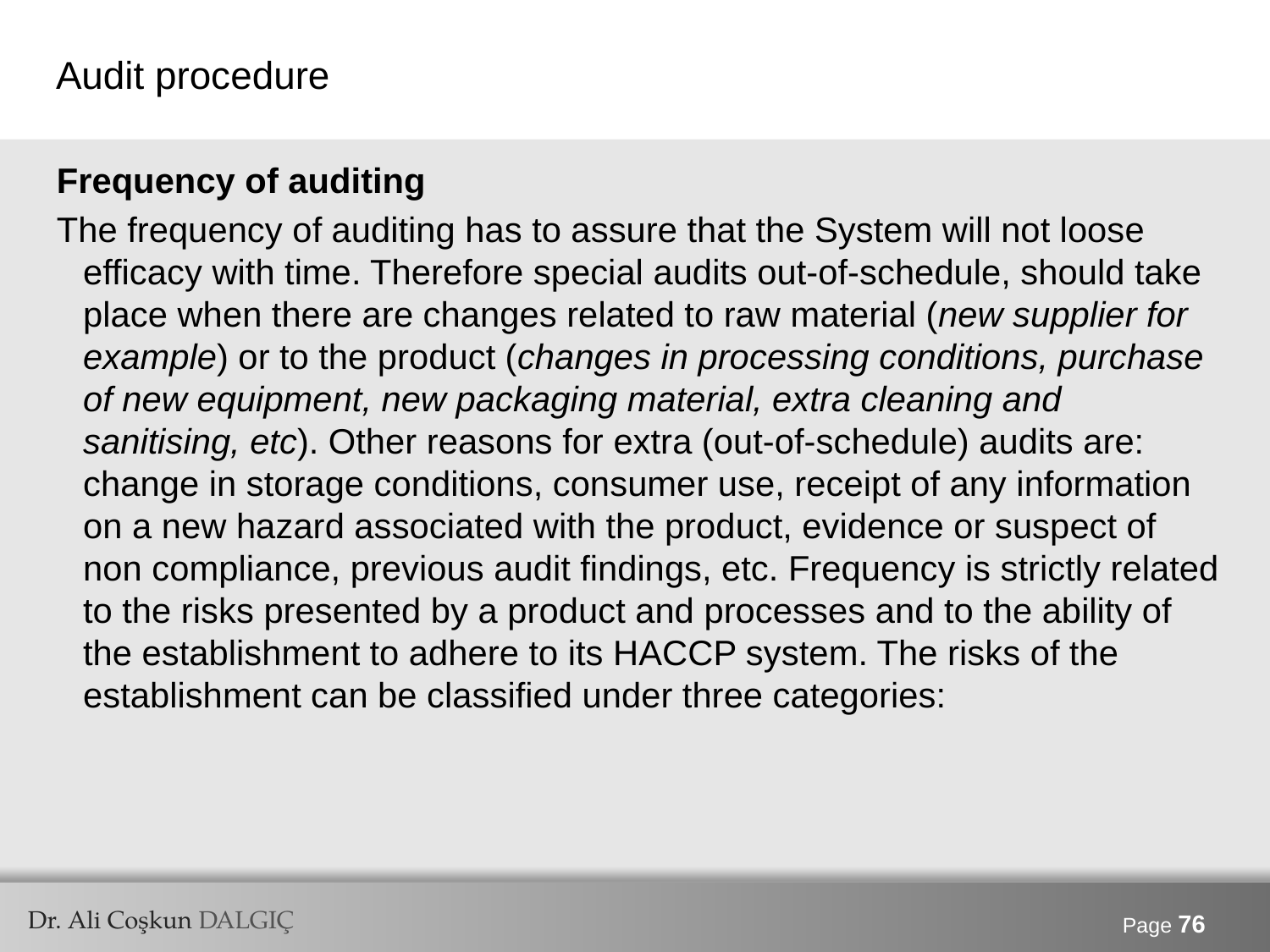

# Audit procedure
Frequency of auditing
The frequency of auditing has to assure that the System will not loose efficacy with time. Therefore special audits out-of-schedule, should take place when there are changes related to raw material (new supplier for example) or to the product (changes in processing conditions, purchase of new equipment, new packaging material, extra cleaning and sanitising, etc). Other reasons for extra (out-of-schedule) audits are: change in storage conditions, consumer use, receipt of any information on a new hazard associated with the product, evidence or suspect of non compliance, previous audit findings, etc. Frequency is strictly related to the risks presented by a product and processes and to the ability of the establishment to adhere to its HACCP system. The risks of the establishment can be classified under three categories: